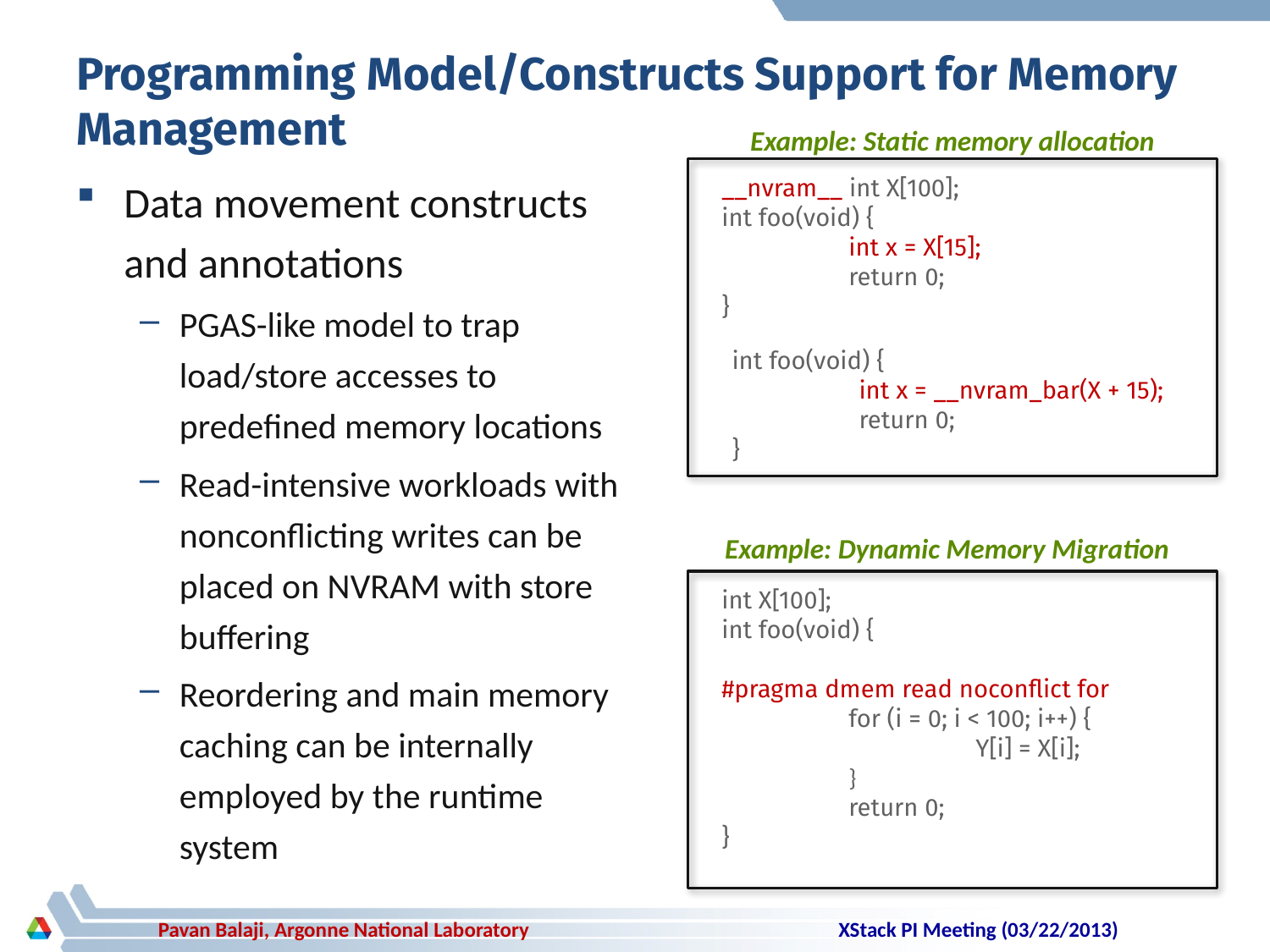

# Programming Model/Constructs Support for Memory Management
Example: Static memory allocation
Data movement constructs and annotations
PGAS-like model to trap load/store accesses to predefined memory locations
Read-intensive workloads with nonconflicting writes can be placed on NVRAM with store buffering
Reordering and main memory caching can be internally employed by the runtime system

__nvram__ int X[100];
int foo(void) {
	int x = X[15];
	return 0;
}
int foo(void) {
	int x = __nvram_bar(X + 15);
	return 0;
}
Example: Dynamic Memory Migration

int X[100];
int foo(void) {

#pragma dmem read noconflict for
	for (i = 0; i < 100; i++) {
		Y[i] = X[i];
	}
	return 0;
}
XStack PI Meeting (03/22/2013)